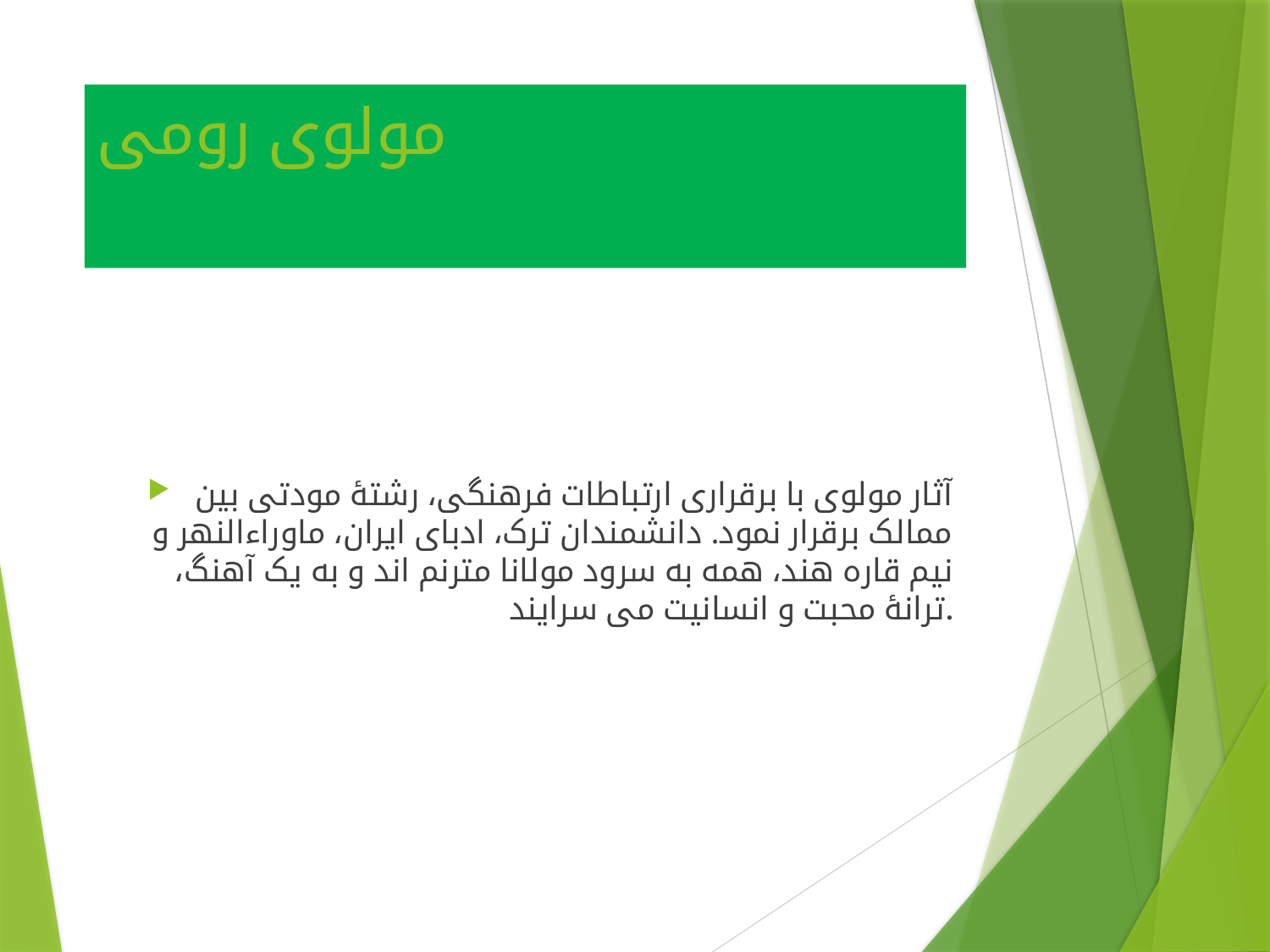

# مولوی رومی

آثار مولوی با برقراری ارتباطات فرهنگی، رشتۀ مودتی بین ممالک برقرار نمود. دانشمندان ترک، ادبای ایران‌، ماوراءالنهر و نیم ‌قاره هند، همه به سرود مولانا مترنم اند و به یک آهنگ، ترانۀ محبت و انسانیت می سرایند.